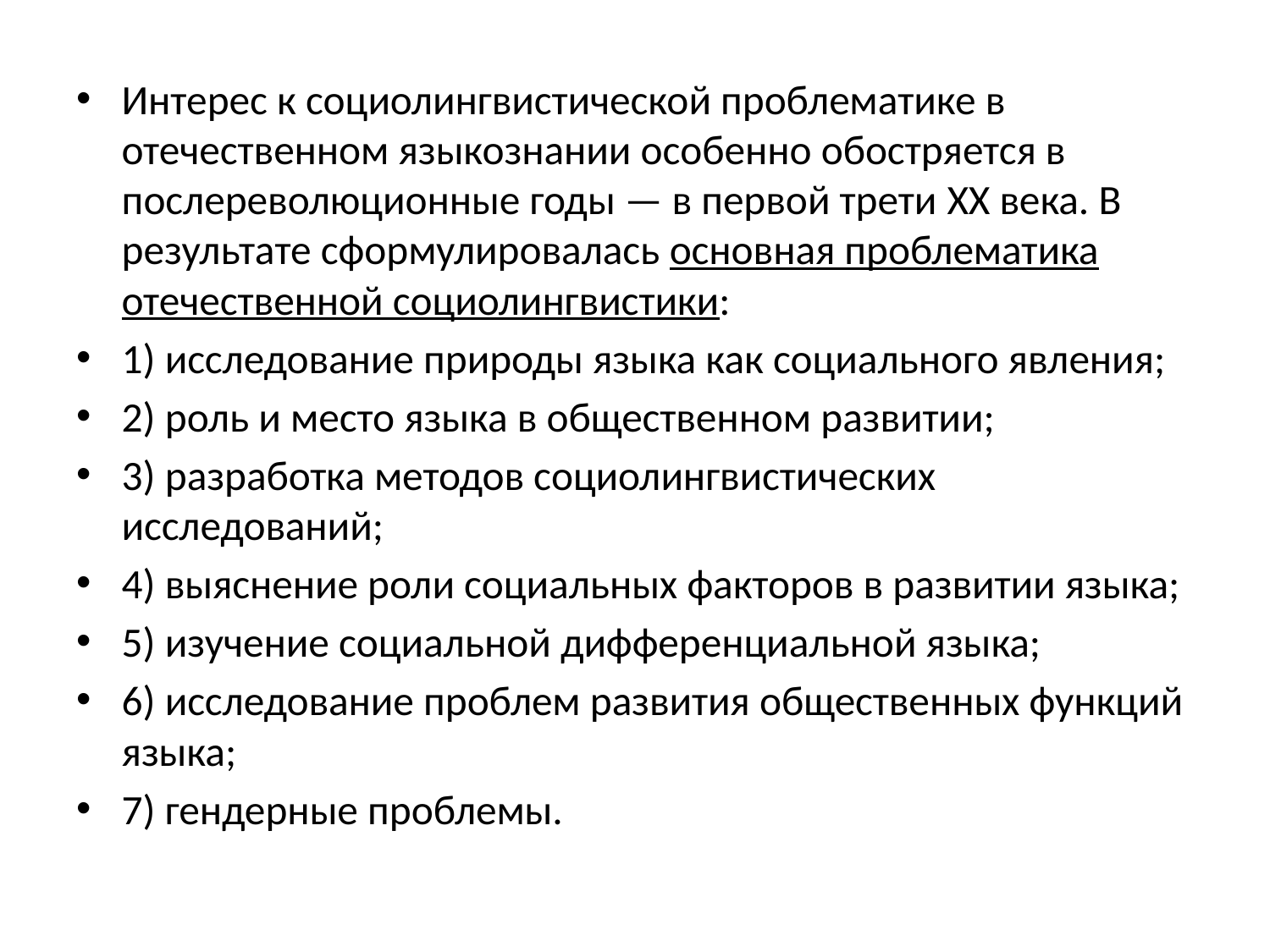

#
Интерес к социолингвистической проблематике в отечественном языкознании особенно обостряется в послереволюционные годы — в первой трети XX века. В результате сформулировалась основная проблематика отечественной социолингвистики:
1) исследование природы языка как социального явления;
2) роль и место языка в общественном развитии;
3) разработка методов социолингвистических исследований;
4) выяснение роли социальных факторов в развитии языка;
5) изучение социальной дифференциальной языка;
6) исследование проблем развития общественных функций языка;
7) гендерные проблемы.